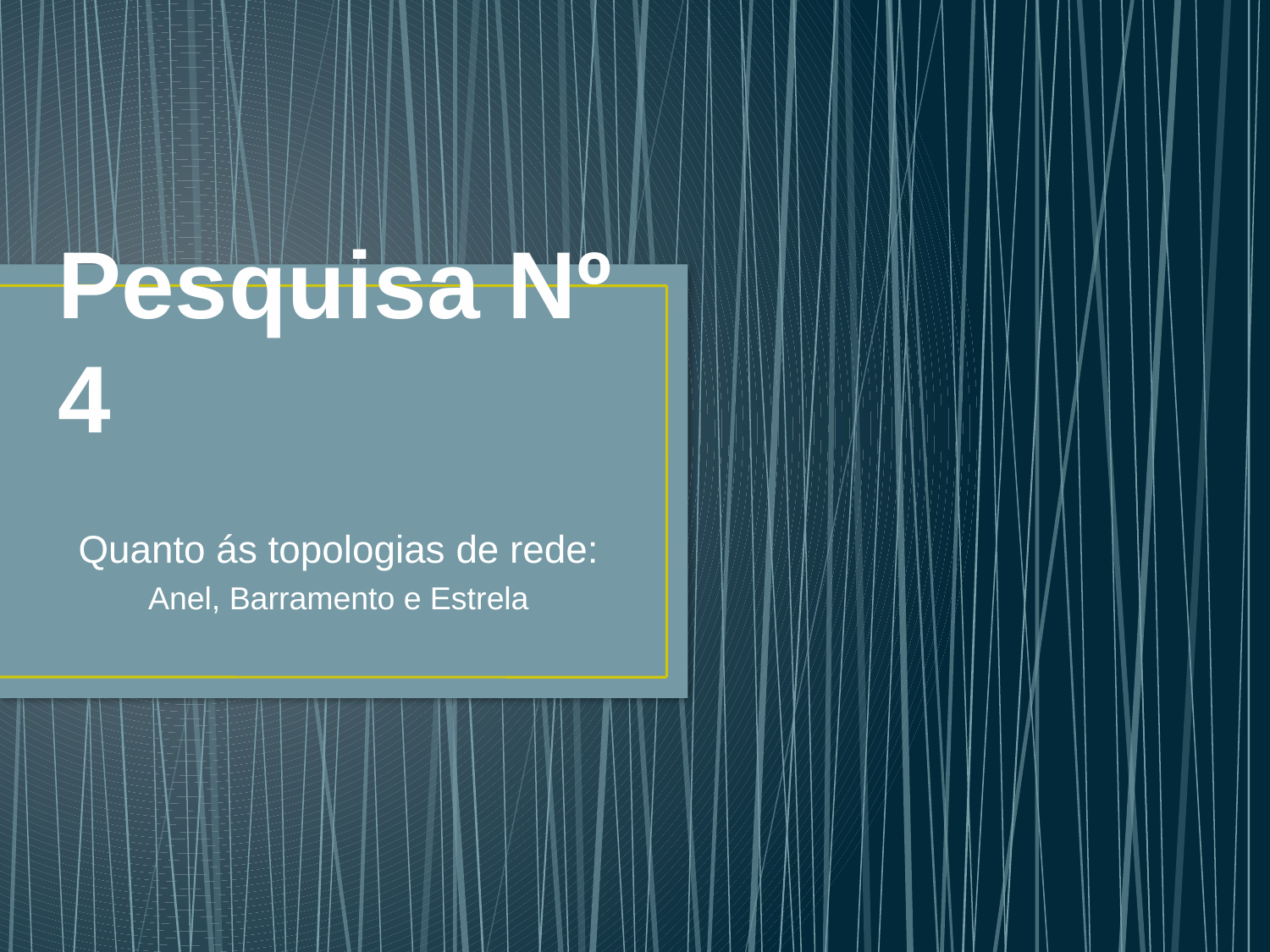

# Pesquisa Nº 4
Quanto ás topologias de rede:
Anel, Barramento e Estrela